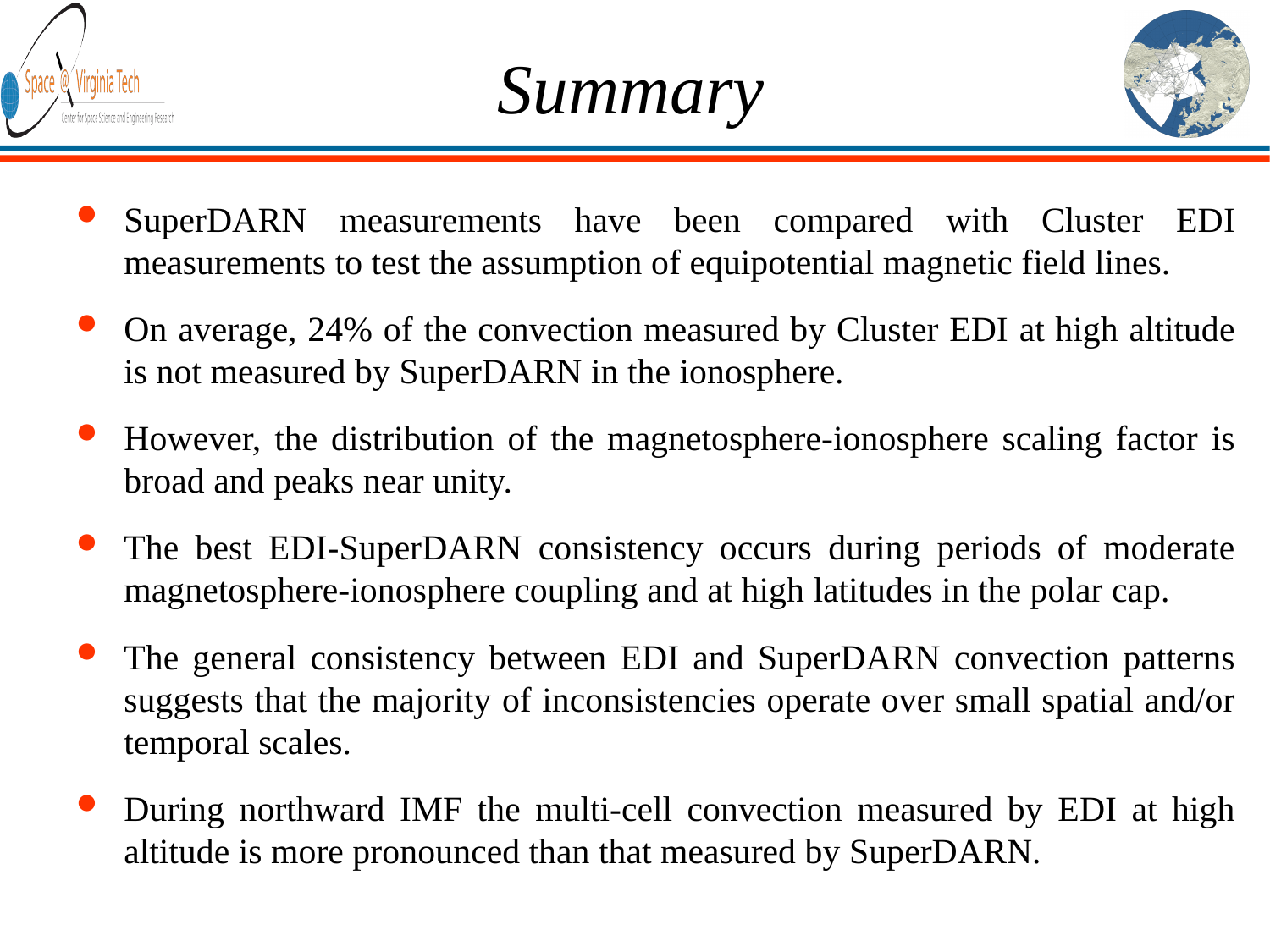

# Summary
SuperDARN measurements have been compared with Cluster EDI measurements to test the assumption of equipotential magnetic field lines.
On average, 24% of the convection measured by Cluster EDI at high altitude is not measured by SuperDARN in the ionosphere.
However, the distribution of the magnetosphere-ionosphere scaling factor is broad and peaks near unity.
The best EDI-SuperDARN consistency occurs during periods of moderate magnetosphere-ionosphere coupling and at high latitudes in the polar cap.
The general consistency between EDI and SuperDARN convection patterns suggests that the majority of inconsistencies operate over small spatial and/or temporal scales.
During northward IMF the multi-cell convection measured by EDI at high altitude is more pronounced than that measured by SuperDARN.